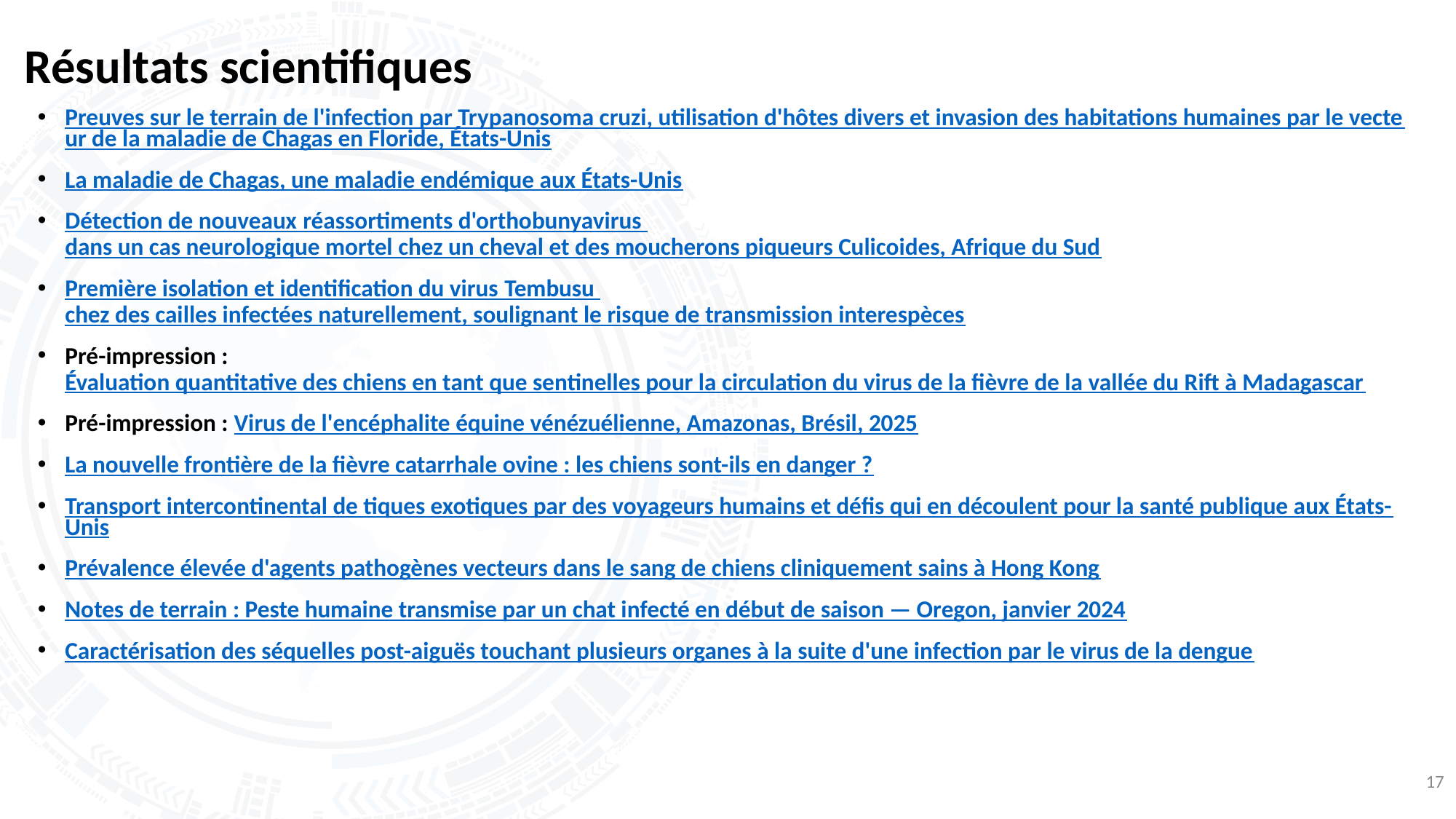

# Résultats scientifiques
Preuves sur le terrain de l'infection par Trypanosoma cruzi, utilisation d'hôtes divers et invasion des habitations humaines par le vecteur de la maladie de Chagas en Floride, États-Unis
La maladie de Chagas, une maladie endémique aux États-Unis
Détection de nouveaux réassortiments d'orthobunyavirus dans un cas neurologique mortel chez un cheval et des moucherons piqueurs Culicoides, Afrique du Sud
Première isolation et identification du virus Tembusu chez des cailles infectées naturellement, soulignant le risque de transmission interespèces
Pré-impression : Évaluation quantitative des chiens en tant que sentinelles pour la circulation du virus de la fièvre de la vallée du Rift à Madagascar
Pré-impression : Virus de l'encéphalite équine vénézuélienne, Amazonas, Brésil, 2025
La nouvelle frontière de la fièvre catarrhale ovine : les chiens sont-ils en danger ?
Transport intercontinental de tiques exotiques par des voyageurs humains et défis qui en découlent pour la santé publique aux États-Unis
Prévalence élevée d'agents pathogènes vecteurs dans le sang de chiens cliniquement sains à Hong Kong
Notes de terrain : Peste humaine transmise par un chat infecté en début de saison — Oregon, janvier 2024
Caractérisation des séquelles post-aiguës touchant plusieurs organes à la suite d'une infection par le virus de la dengue
17